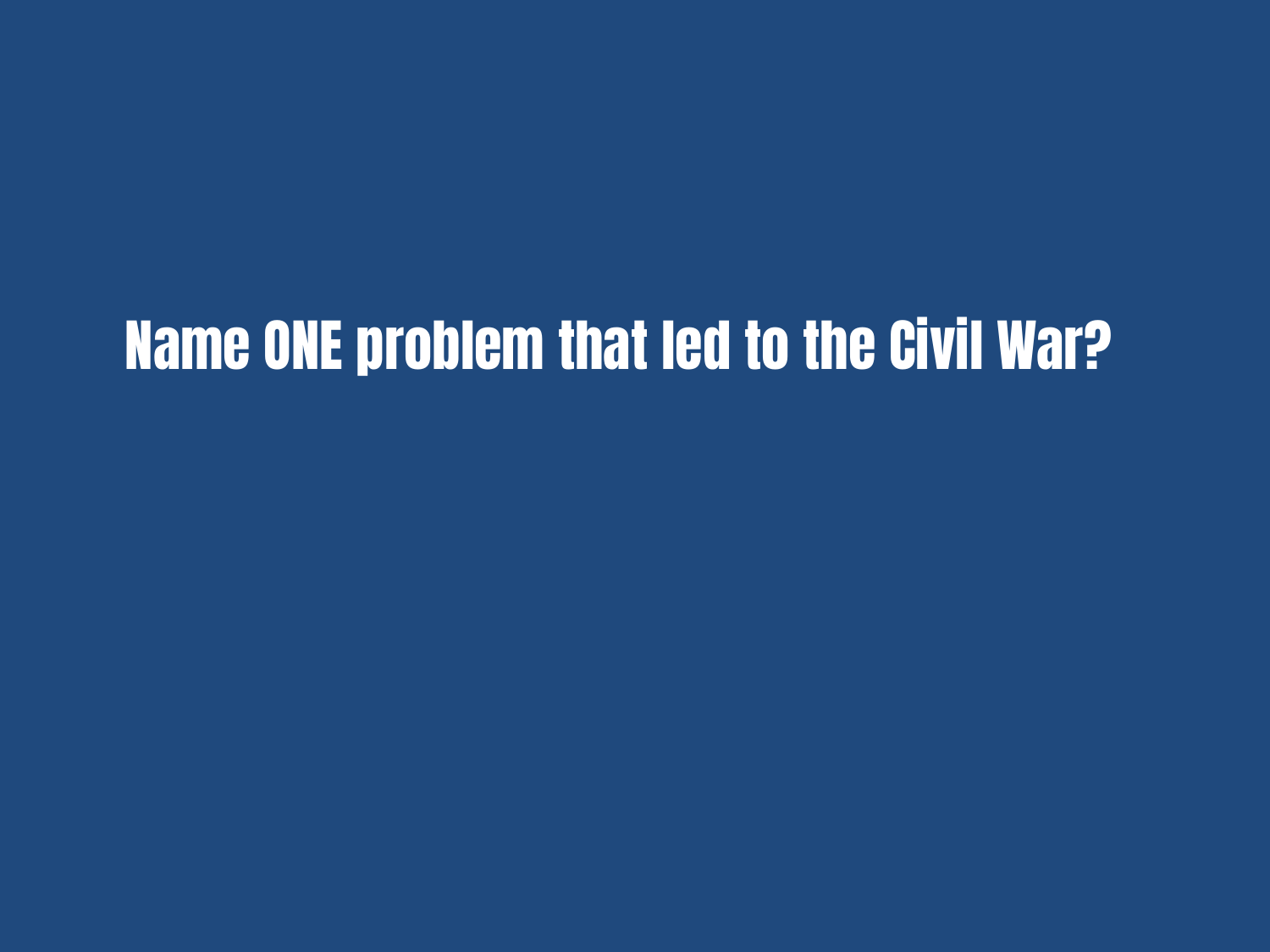

Name ONE problem that led to the Civil War?